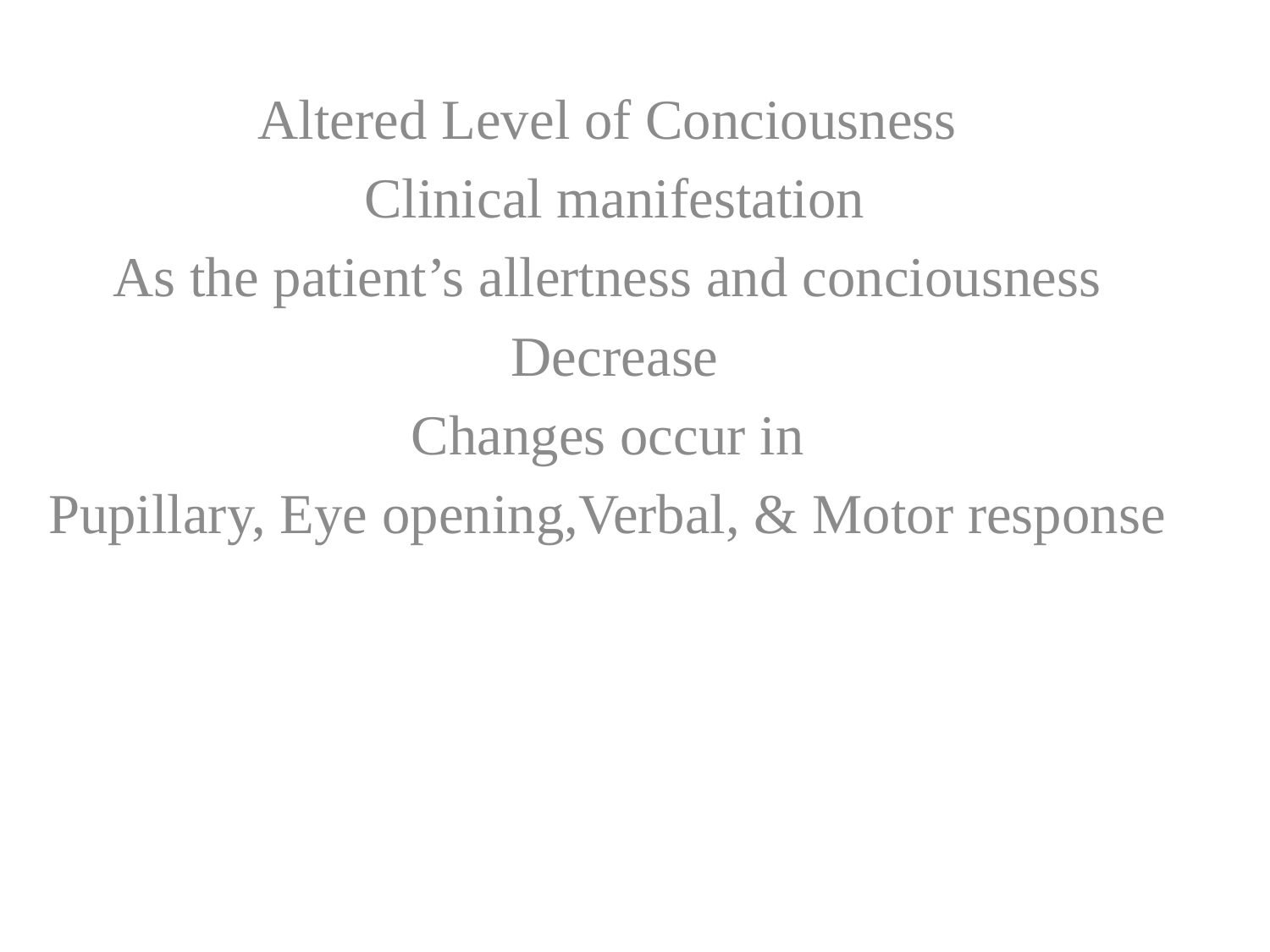

Altered Level of Conciousness
Clinical manifestation
As the patient’s allertness and conciousness
Decrease
Changes occur in
Pupillary, Eye opening,Verbal, & Motor response